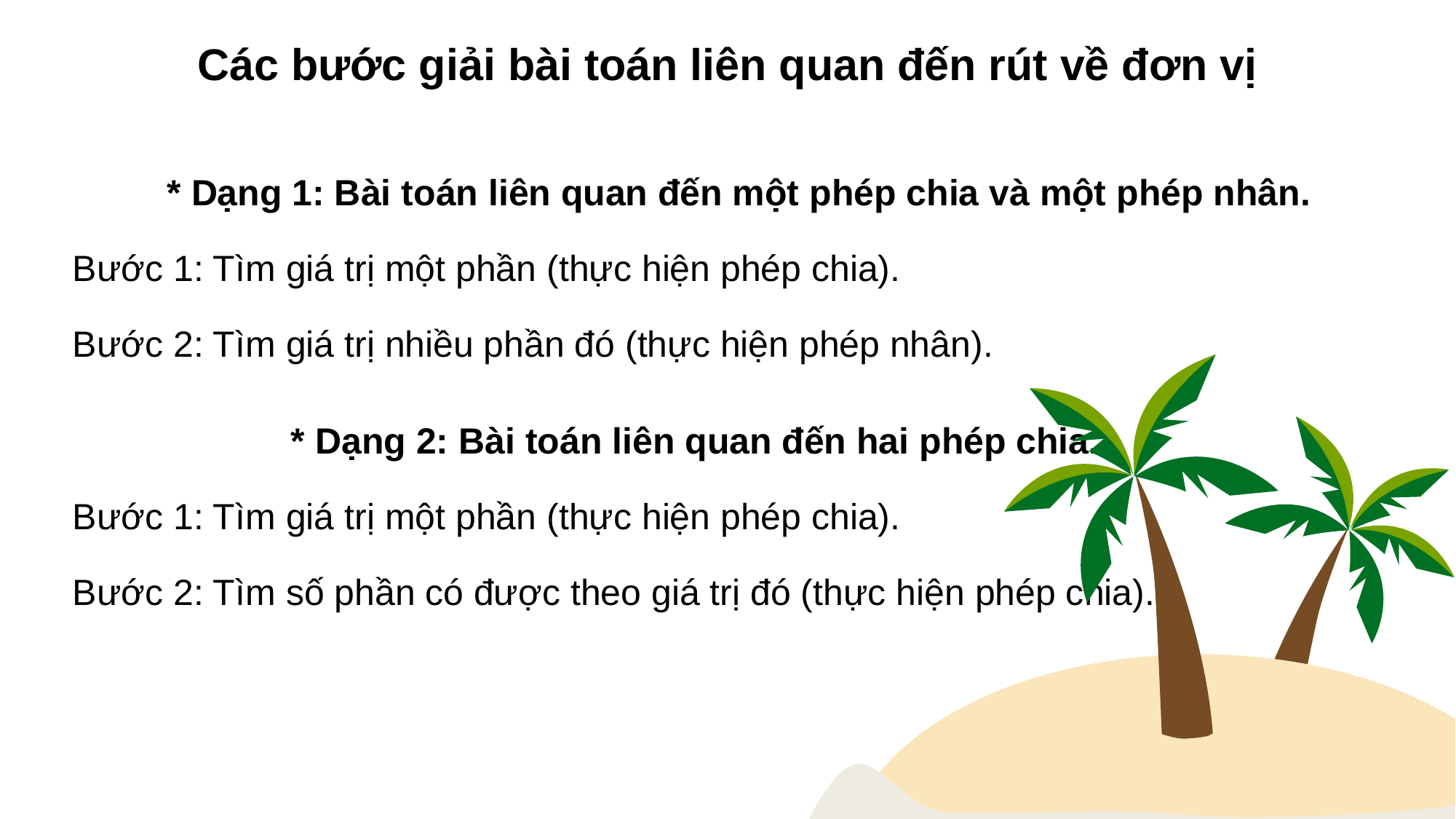

Các bước giải bài toán liên quan đến rút về đơn vị
* Dạng 1: Bài toán liên quan đến một phép chia và một phép nhân.
Bước 1: Tìm giá trị một phần (thực hiện phép chia).
Bước 2: Tìm giá trị nhiều phần đó (thực hiện phép nhân).

		* Dạng 2: Bài toán liên quan đến hai phép chia.
Bước 1: Tìm giá trị một phần (thực hiện phép chia).
Bước 2: Tìm số phần có được theo giá trị đó (thực hiện phép chia).